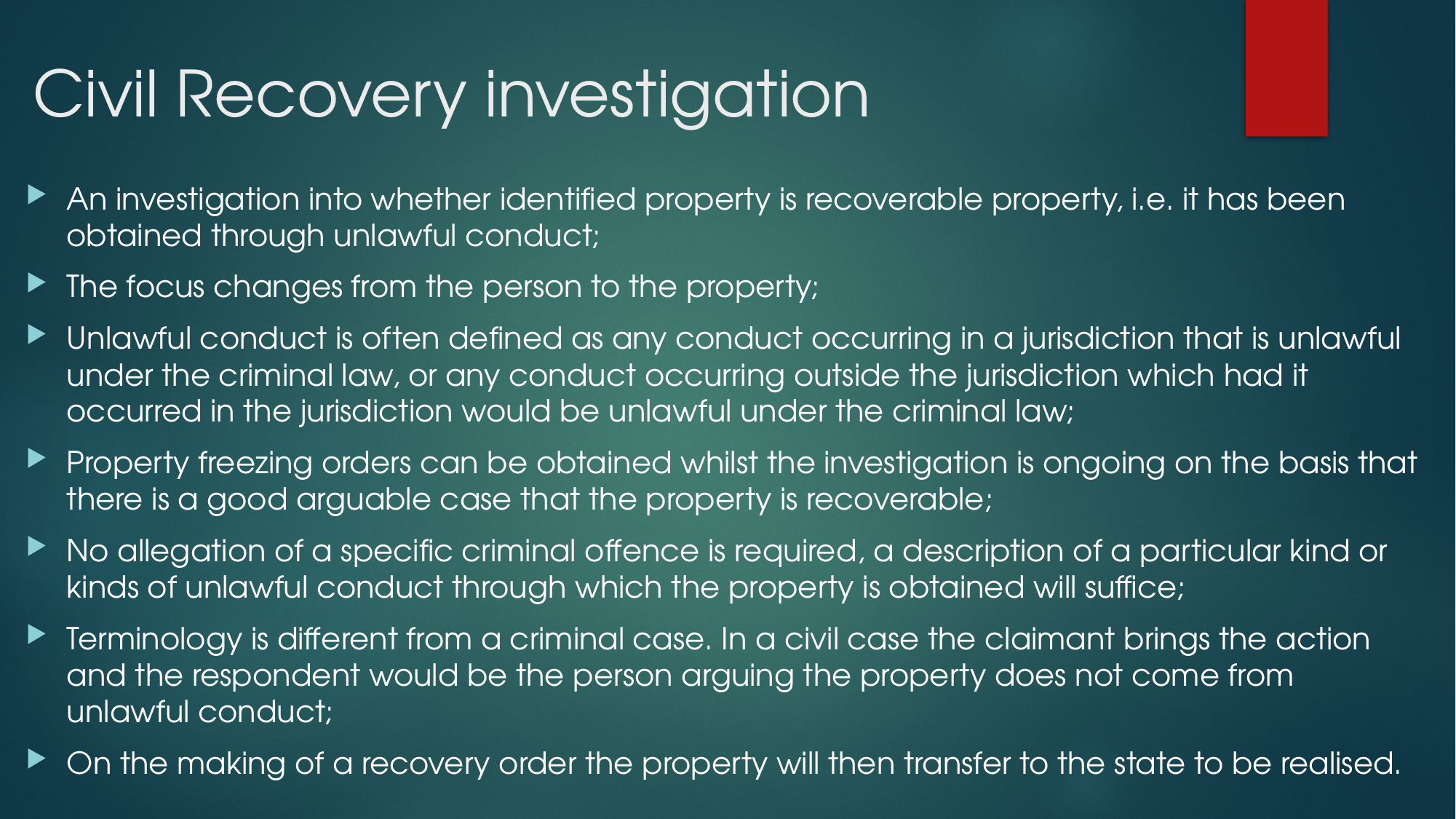

# Civil Recovery investigation
An investigation into whether identified property is recoverable property, i.e. it has been obtained through unlawful conduct;
The focus changes from the person to the property;
Unlawful conduct is often defined as any conduct occurring in a jurisdiction that is unlawful under the criminal law, or any conduct occurring outside the jurisdiction which had it occurred in the jurisdiction would be unlawful under the criminal law;
Property freezing orders can be obtained whilst the investigation is ongoing on the basis that there is a good arguable case that the property is recoverable;
No allegation of a specific criminal offence is required, a description of a particular kind or kinds of unlawful conduct through which the property is obtained will suffice;
Terminology is different from a criminal case. In a civil case the claimant brings the action and the respondent would be the person arguing the property does not come from unlawful conduct;
On the making of a recovery order the property will then transfer to the state to be realised.